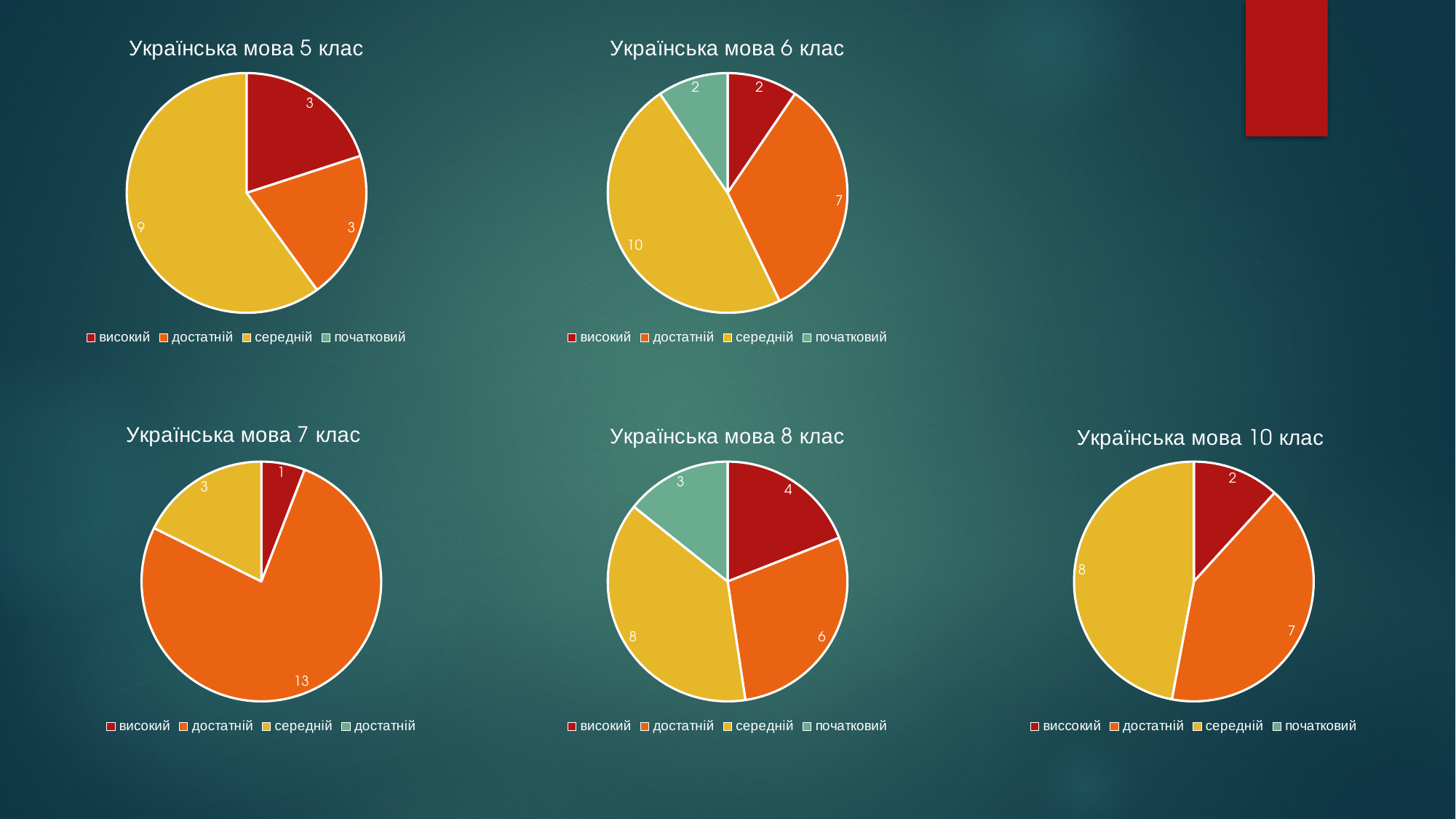

### Chart: Українська мова 5 клас

| Category |  |
|---|---|
| високий | 3.0 |
| достатній | 3.0 |
| середній | 9.0 |
| початковий | 0.0 |

### Chart: Українська мова 6 клас

| Category |  |
|---|---|
| високий | 2.0 |
| достатній | 7.0 |
| середній | 10.0 |
| початковий | 2.0 |

### Chart: Українська мова 7 клас

| Category |  |
|---|---|
| високий | 1.0 |
| достатній | 13.0 |
| середній | 3.0 |
| достатній | 0.0 |

### Chart: Українська мова 8 клас

| Category |  |
|---|---|
| високий | 4.0 |
| достатній | 6.0 |
| середній | 8.0 |
| початковий | 3.0 |

### Chart: Українська мова 10 клас

| Category |  |
|---|---|
| виссокий | 2.0 |
| достатній | 7.0 |
| середній | 8.0 |
| початковий | 0.0 |